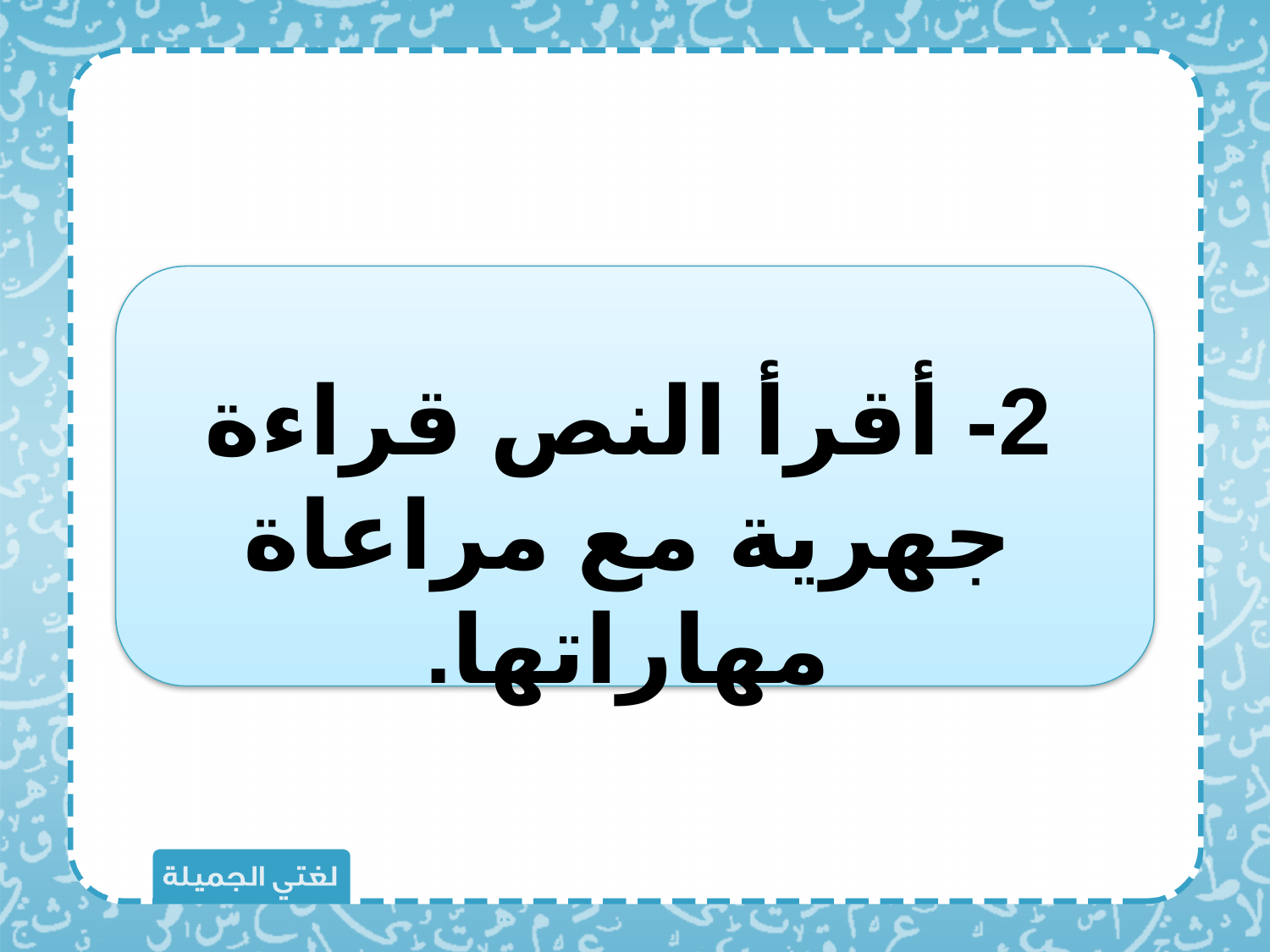

2- أقرأ النص قراءة جهرية مع مراعاة مهاراتها.